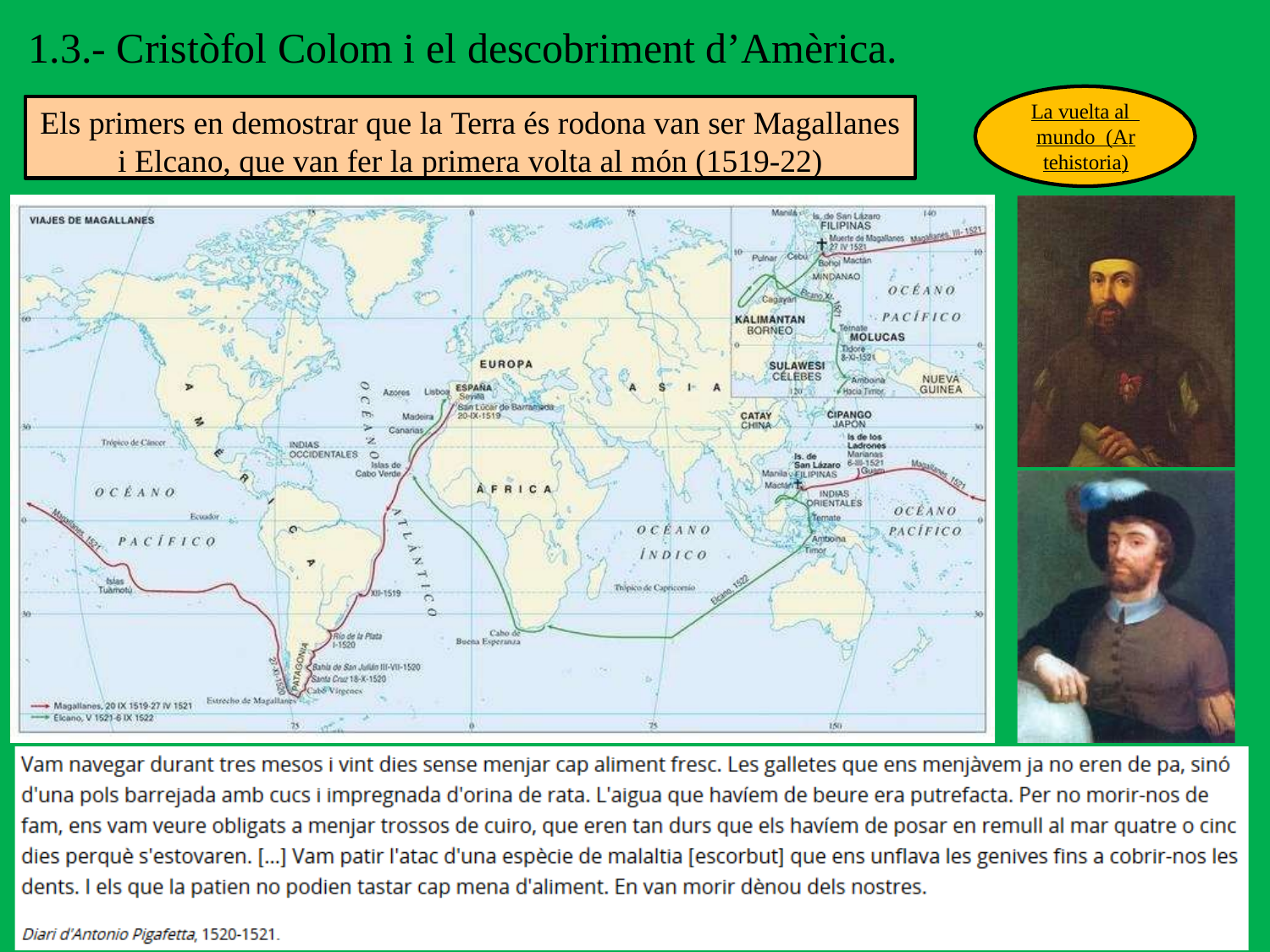

# 1.3.- Cristòfol Colom i el descobriment d’Amèrica.

La vuelta al  mundo  (Artehistoria)
Els primers en demostrar que la Terra és rodona van ser Magallanes
i Elcano, que van fer la primera volta al món (1519-22)